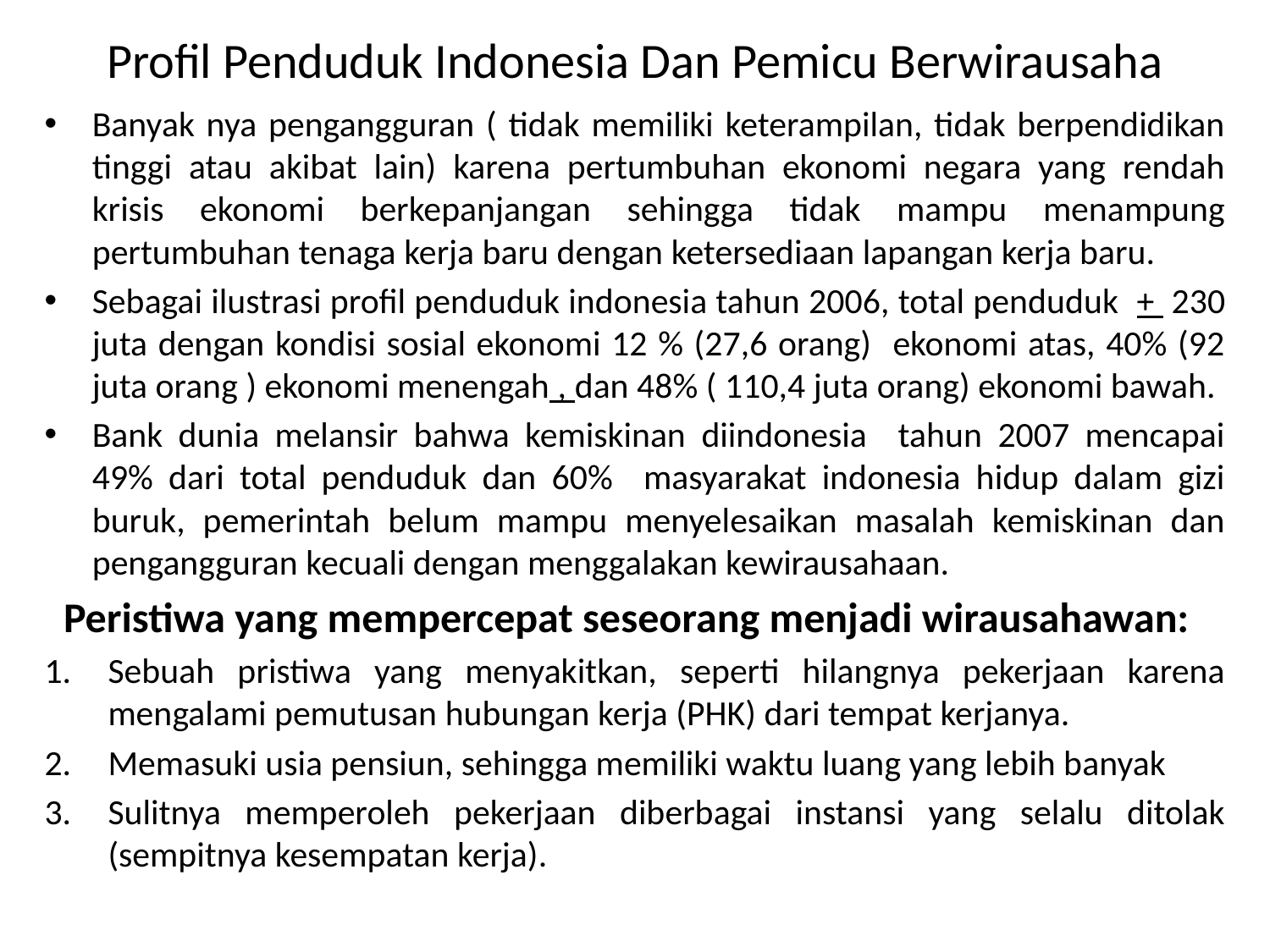

# Profil Penduduk Indonesia Dan Pemicu Berwirausaha
Banyak nya pengangguran ( tidak memiliki keterampilan, tidak berpendidikan tinggi atau akibat lain) karena pertumbuhan ekonomi negara yang rendah krisis ekonomi berkepanjangan sehingga tidak mampu menampung pertumbuhan tenaga kerja baru dengan ketersediaan lapangan kerja baru.
Sebagai ilustrasi profil penduduk indonesia tahun 2006, total penduduk  +  230 juta dengan kondisi sosial ekonomi 12 % (27,6 orang)  ekonomi atas, 40% (92 juta orang ) ekonomi menengah , dan 48% ( 110,4 juta orang) ekonomi bawah.
Bank dunia melansir bahwa kemiskinan diindonesia  tahun 2007 mencapai 49% dari total penduduk dan 60%  masyarakat indonesia hidup dalam gizi buruk, pemerintah belum mampu menyelesaikan masalah kemiskinan dan pengangguran kecuali dengan menggalakan kewirausahaan.
  Peristiwa yang mempercepat seseorang menjadi wirausahawan:
Sebuah pristiwa yang menyakitkan, seperti hilangnya pekerjaan karena mengalami pemutusan hubungan kerja (PHK) dari tempat kerjanya.
Memasuki usia pensiun, sehingga memiliki waktu luang yang lebih banyak
Sulitnya memperoleh pekerjaan diberbagai instansi yang selalu ditolak (sempitnya kesempatan kerja).